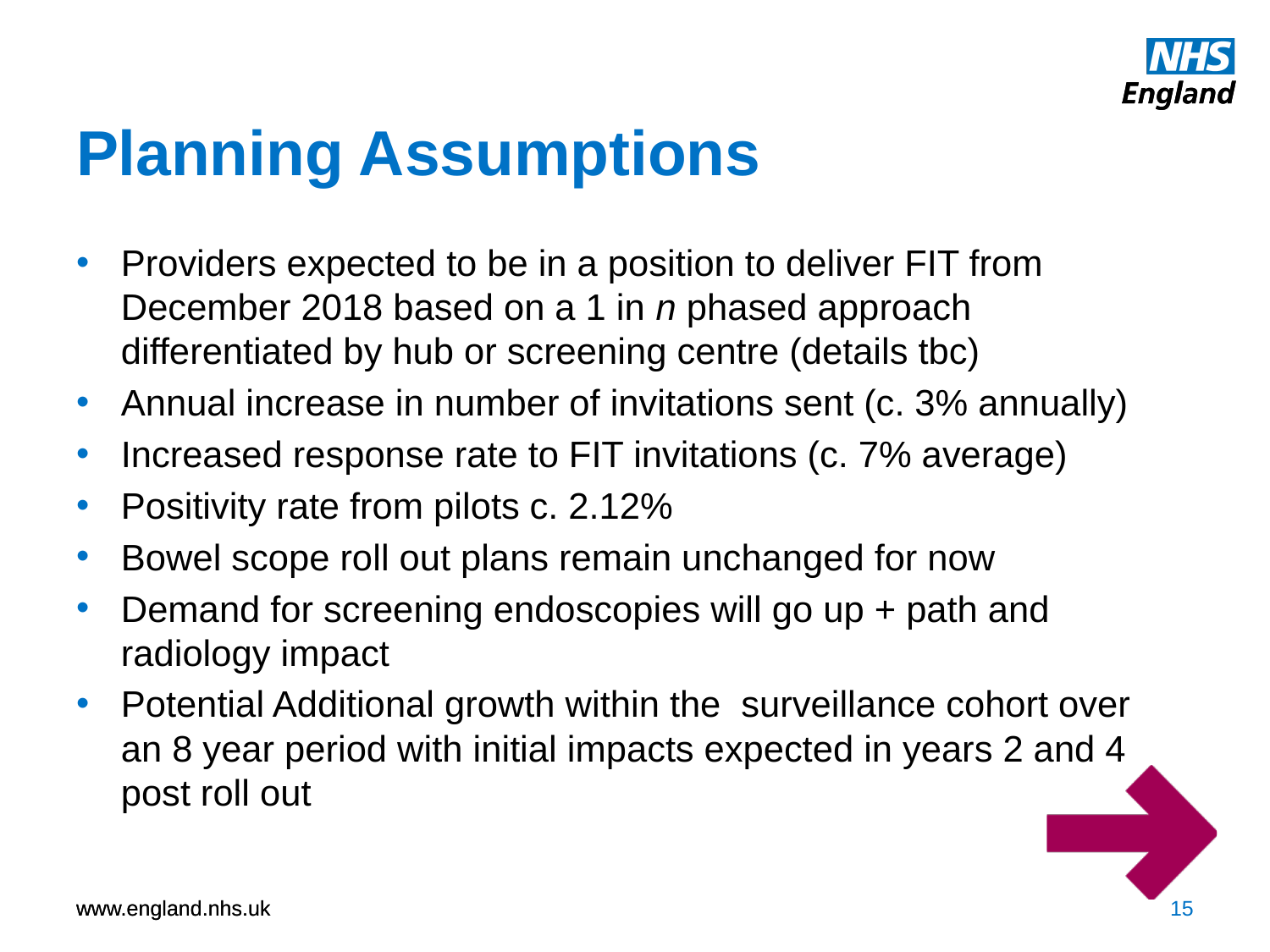

# Planning Assumptions
Providers expected to be in a position to deliver FIT from December 2018 based on a 1 in n phased approach differentiated by hub or screening centre (details tbc)
Annual increase in number of invitations sent (c. 3% annually)
Increased response rate to FIT invitations (c. 7% average)
Positivity rate from pilots c. 2.12%
Bowel scope roll out plans remain unchanged for now
Demand for screening endoscopies will go up + path and radiology impact
Potential Additional growth within the  surveillance cohort over an 8 year period with initial impacts expected in years 2 and 4 post roll out

15